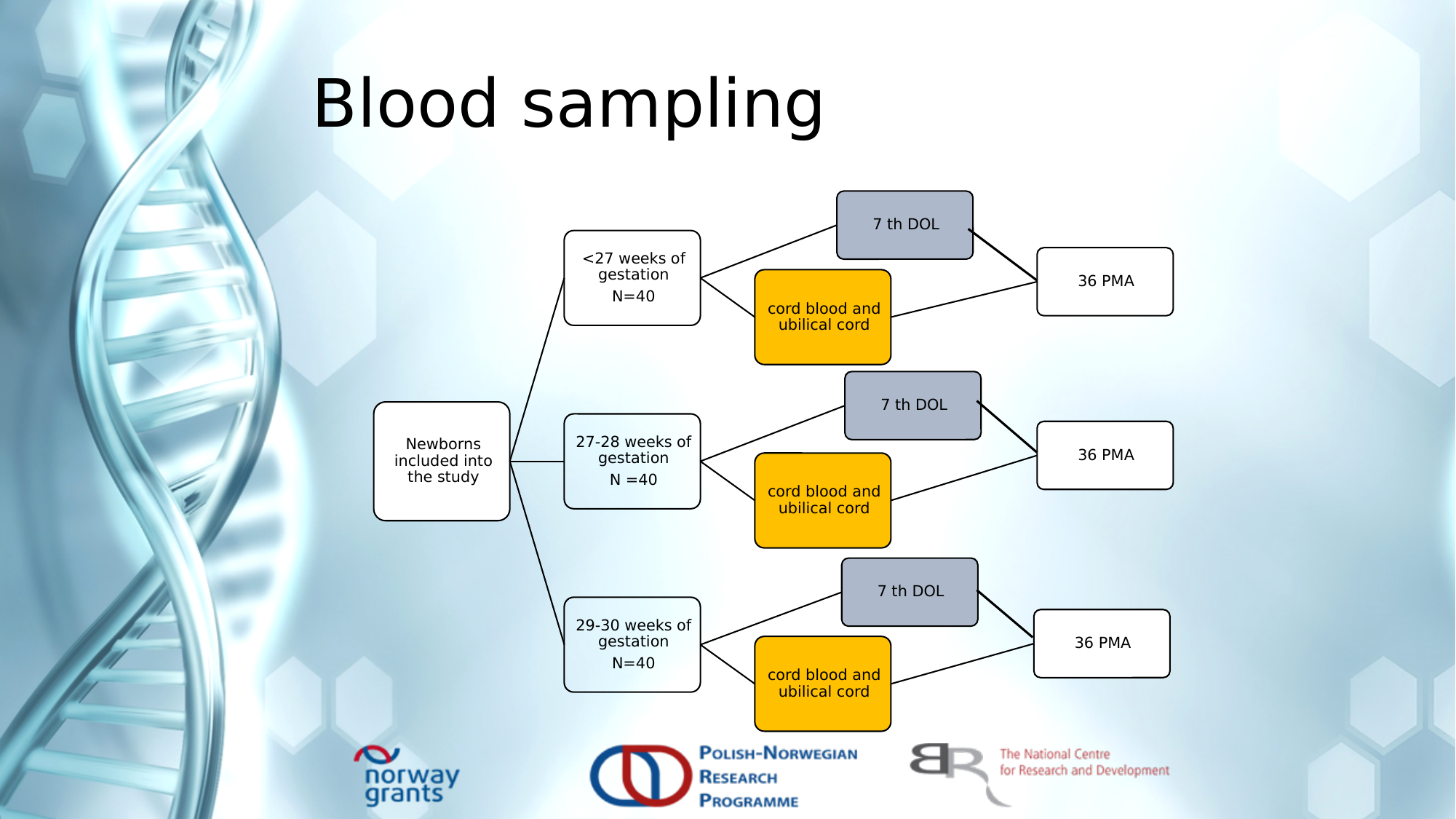

# Blood sampling
Newborns included into the study

<27 weeks of gestation
N=40

7 th DOL

cord blood and ubilical cord

36 PMA

27-28 weeks of gestation
N =40

7 th DOL

cord blood and ubilical cord

36 PMA

29-30 weeks of gestation
N=40

7 th DOL

cord blood and ubilical cord

36 PMA